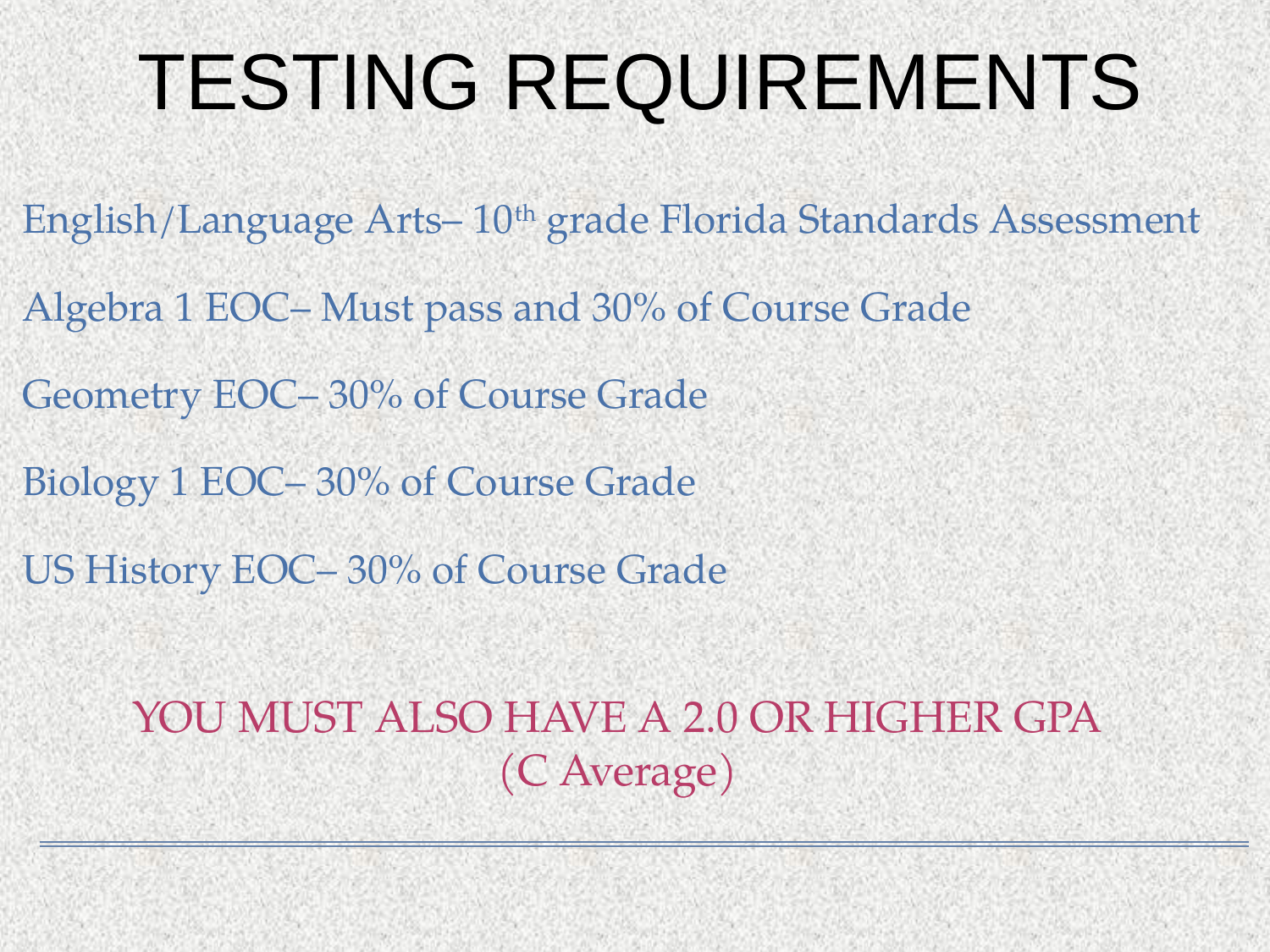

# TESTING REQUIREMENTS
English/Language Arts– 10th grade Florida Standards Assessment

Algebra 1 EOC– Must pass and 30% of Course Grade

Geometry EOC– 30% of Course Grade

Biology 1 EOC– 30% of Course Grade

US History EOC– 30% of Course Grade

YOU MUST ALSO HAVE A 2.0 OR HIGHER GPA
(C Average)